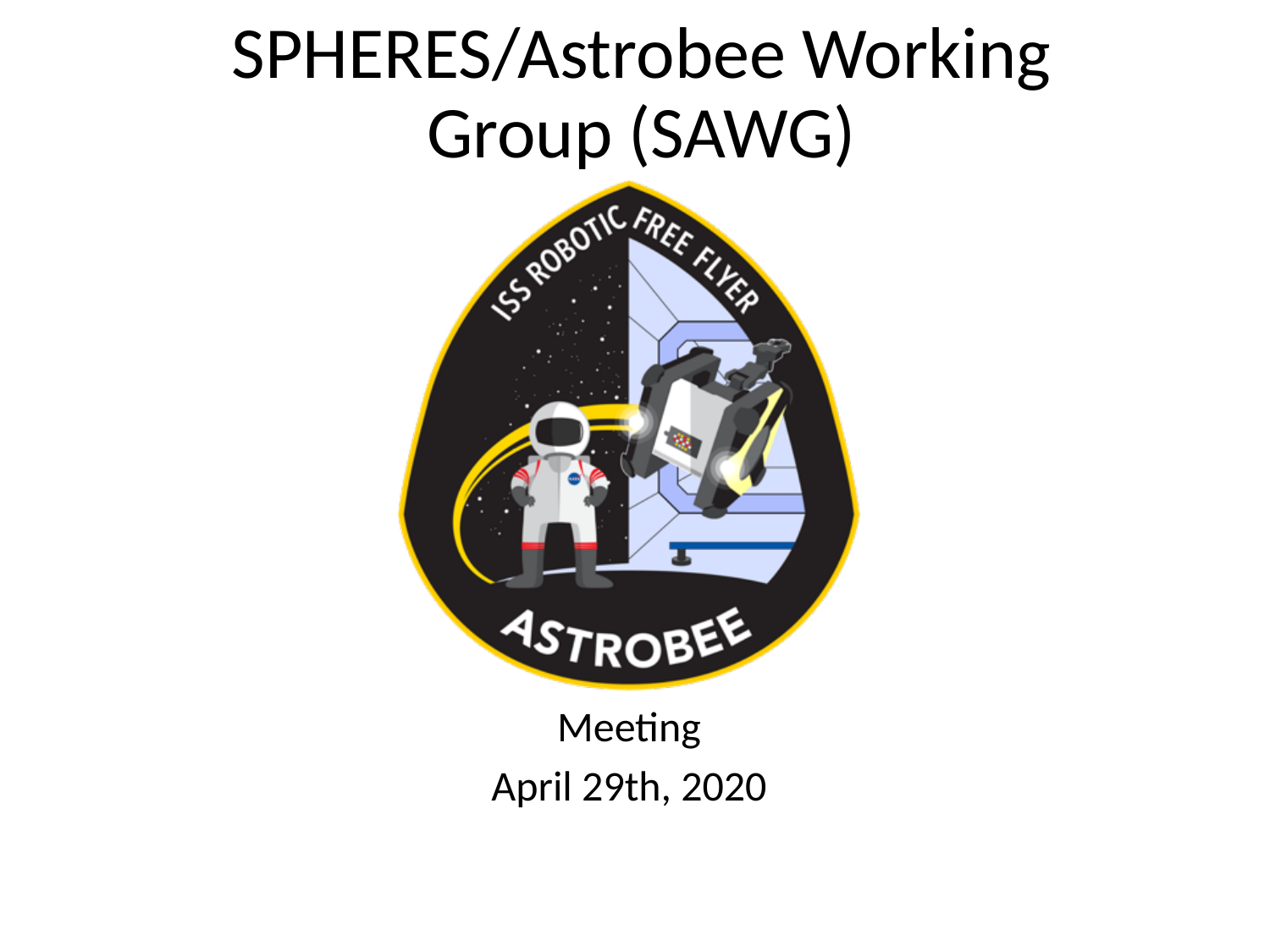

# SPHERES/Astrobee Working Group (SAWG)
Meeting
April 29th, 2020